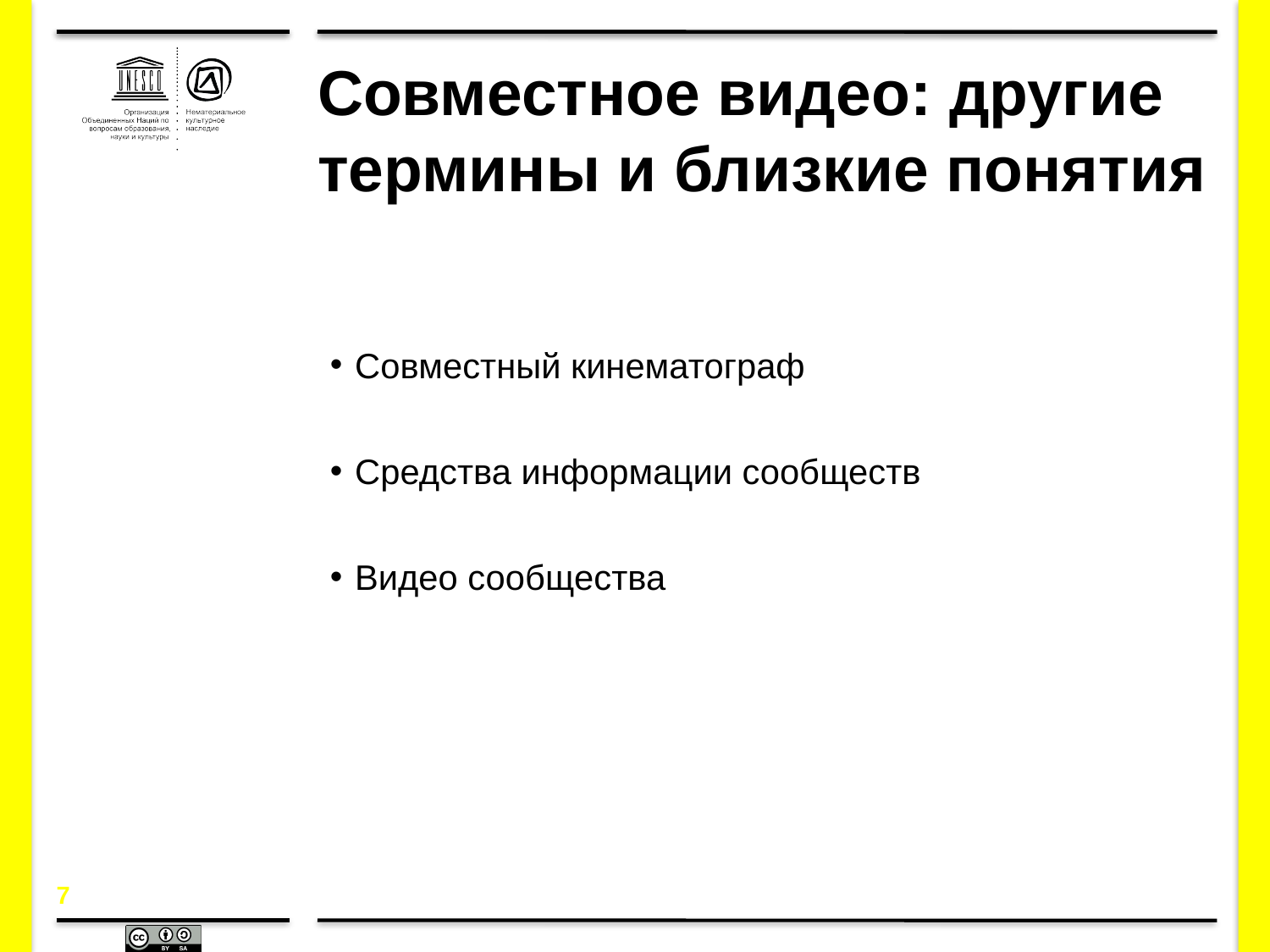

# Совместное видео: другие термины и близкие понятия
Совместный кинематограф

Средства информации сообществ

Видео сообщества